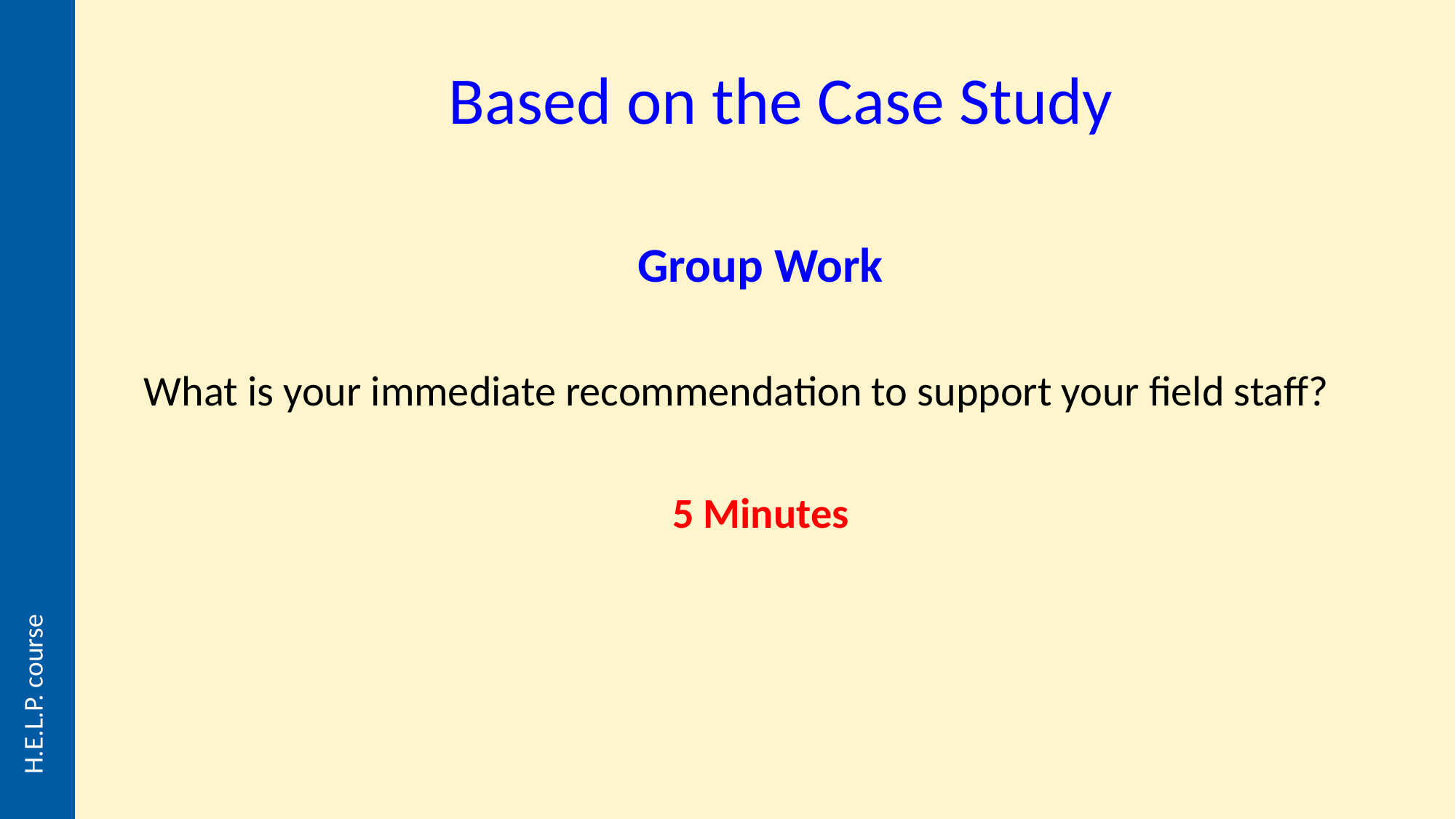

# Based on the Case Study
Group Work

What is your immediate recommendation to support your field staff?

5 Minutes